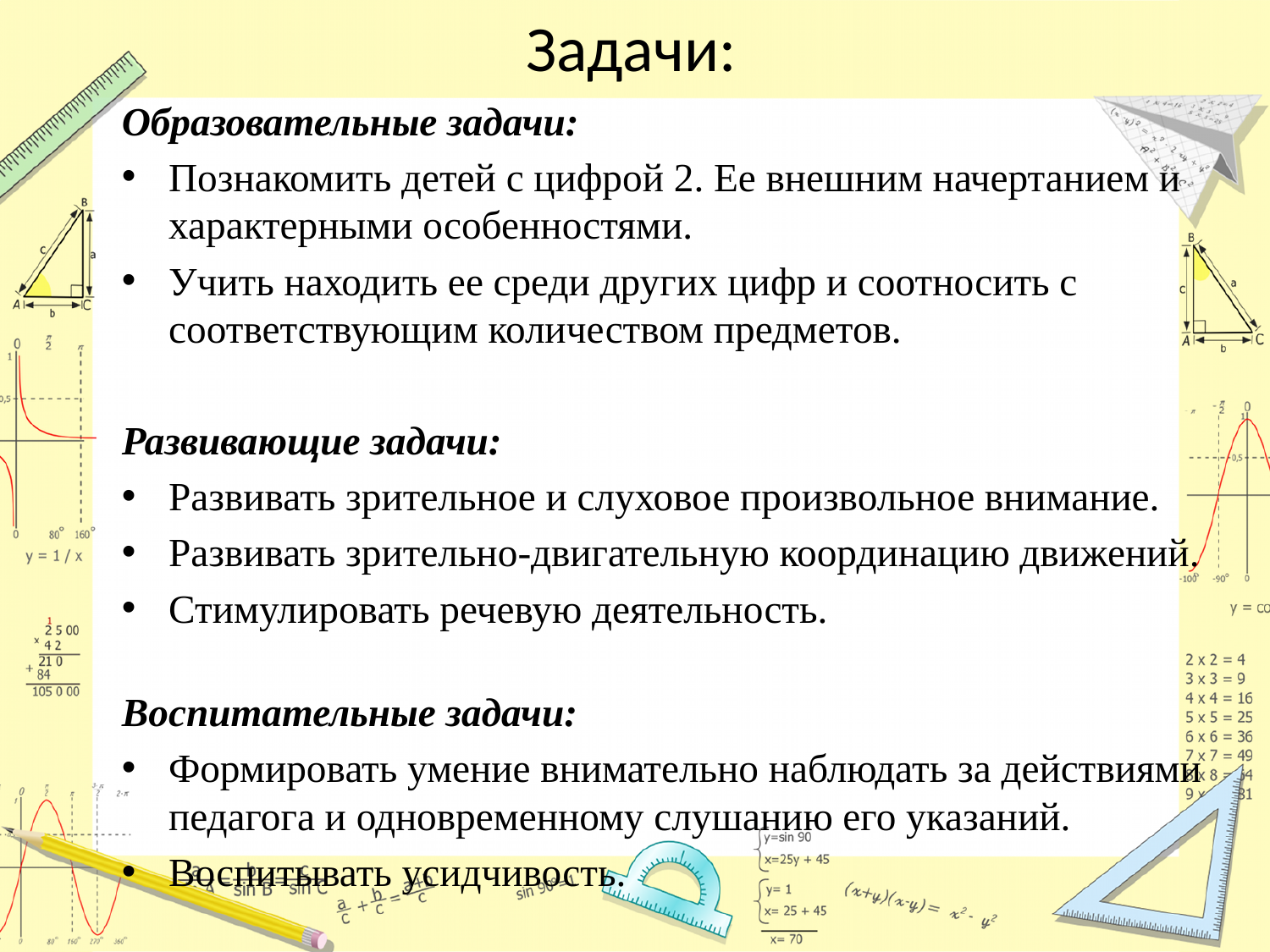

# Задачи:
Образовательные задачи:
Познакомить детей с цифрой 2. Ее внешним начертанием и характерными особенностями.
Учить находить ее среди других цифр и соотносить с соответствующим количеством предметов.

Развивающие задачи:
Развивать зрительное и слуховое произвольное внимание.
Развивать зрительно-двигательную координацию движений.
Стимулировать речевую деятельность.
Воспитательные задачи:
Формировать умение внимательно наблюдать за действиями педагога и одновременному слушанию его указаний.
Воспитывать усидчивость.